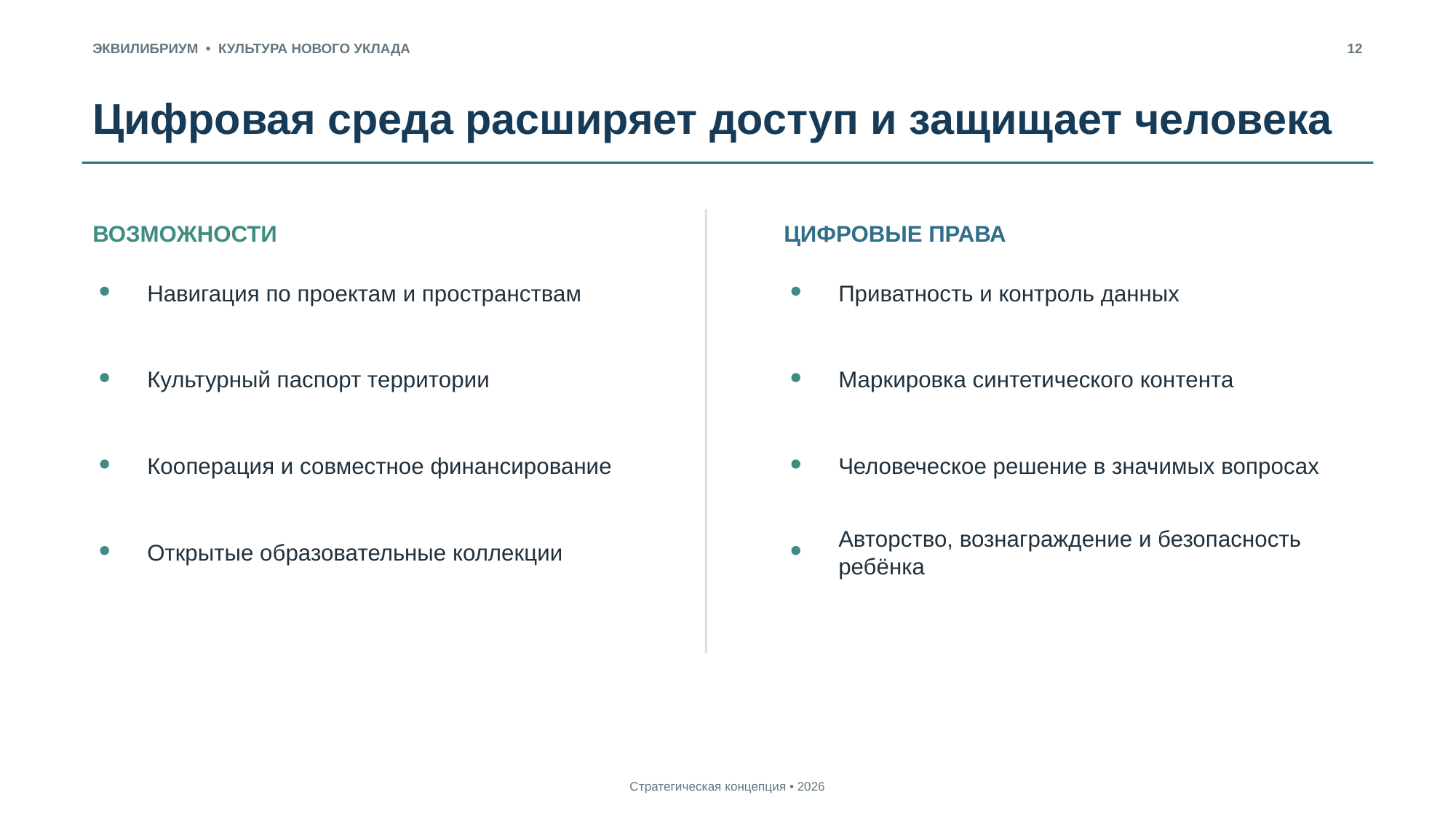

ЭКВИЛИБРИУМ  •  КУЛЬТУРА НОВОГО УКЛАДА
12
Цифровая среда расширяет доступ и защищает человека

ВОЗМОЖНОСТИ
ЦИФРОВЫЕ ПРАВА
Навигация по проектам и пространствам
Приватность и контроль данных

Культурный паспорт территории
Маркировка синтетического контента

Кооперация и совместное финансирование
Человеческое решение в значимых вопросах

Открытые образовательные коллекции
Авторство, вознаграждение и безопасность ребёнка

Стратегическая концепция • 2026